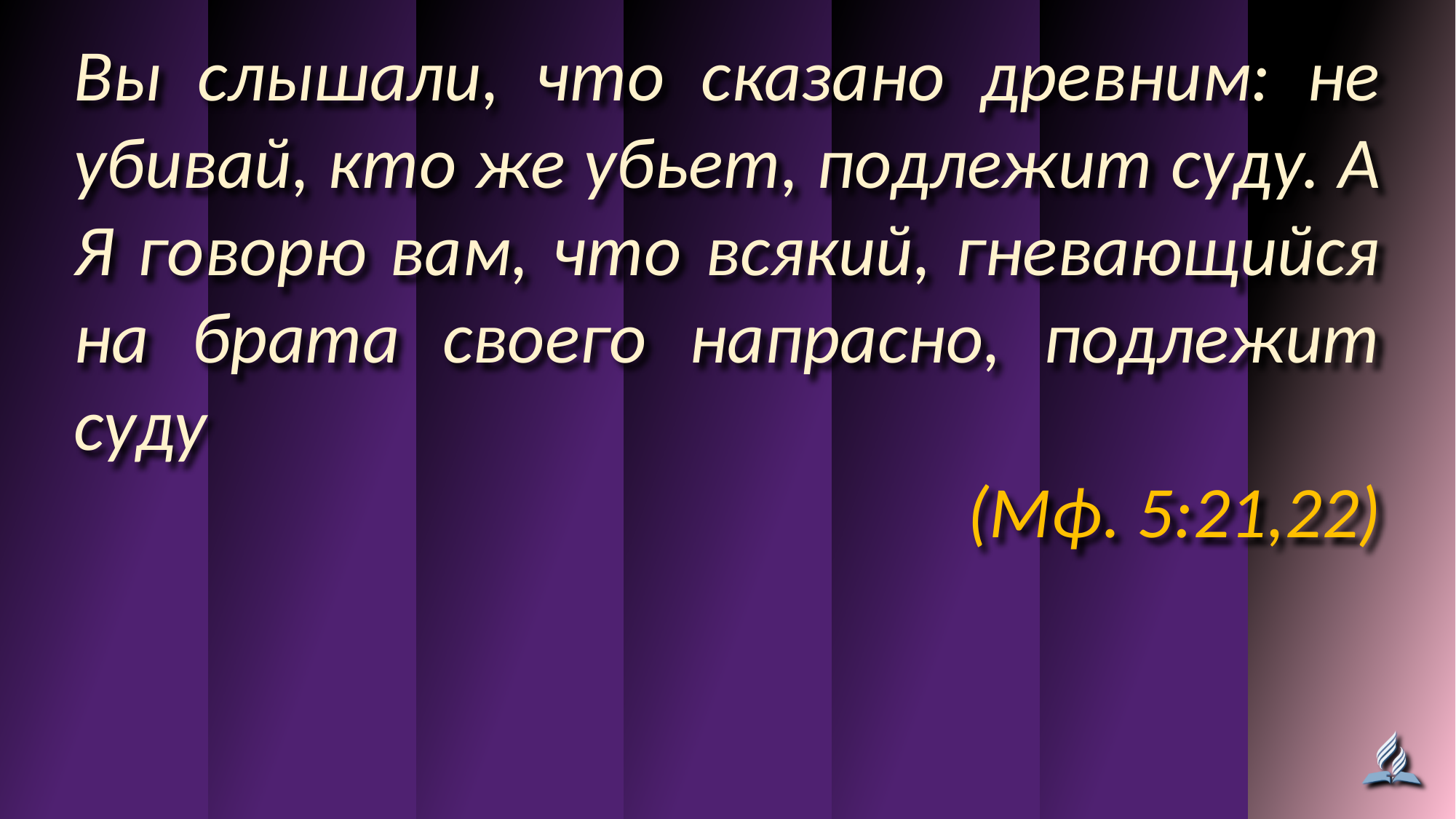

Вы слышали, что сказано древним: не убивай, кто же убьет, подлежит суду. А Я говорю вам, что всякий, гневающийся на брата своего напрасно, подлежит суду
(Мф. 5:21,22)